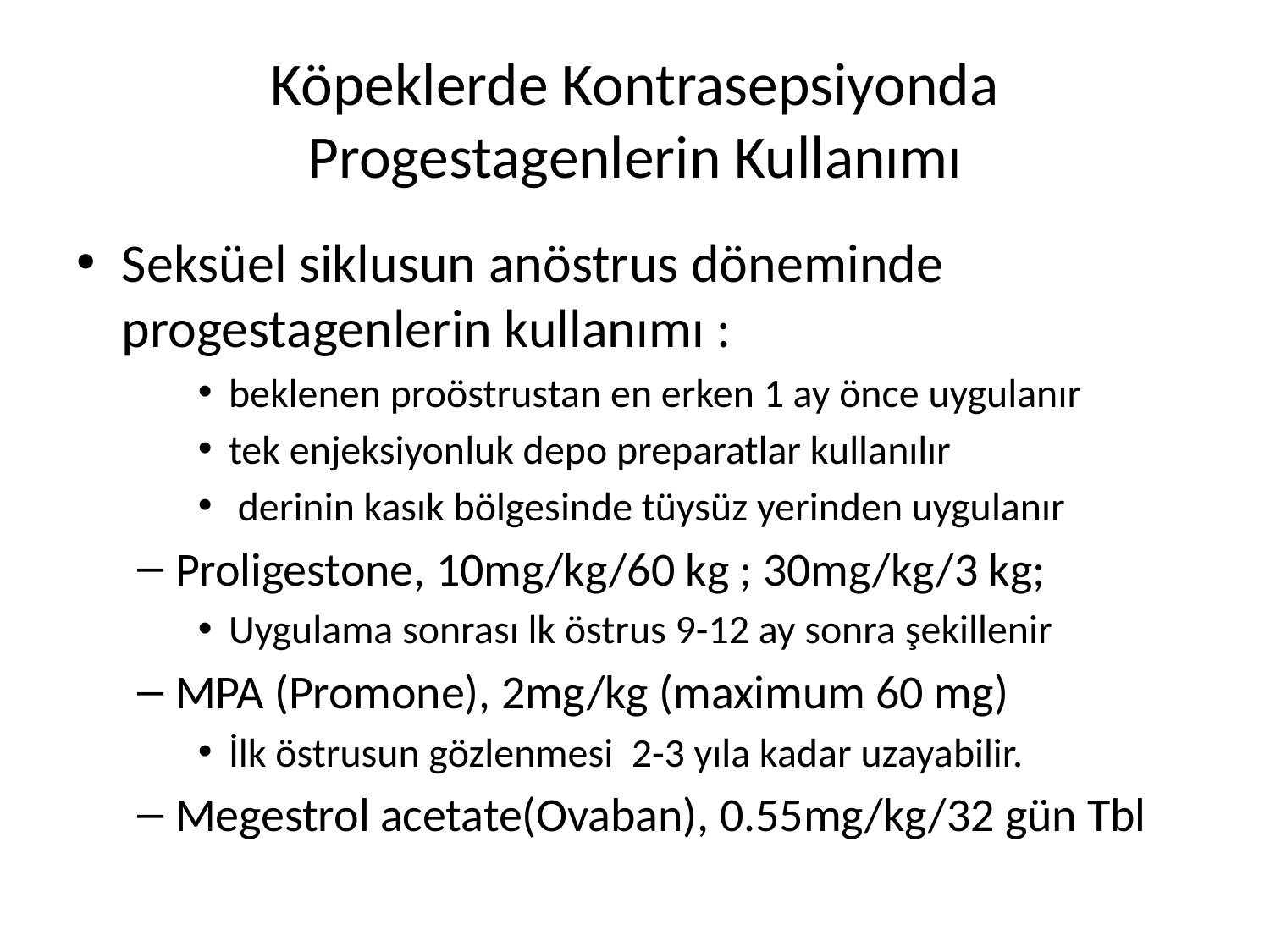

# Köpeklerde Kontrasepsiyonda Progestagenlerin Kullanımı
Seksüel siklusun anöstrus döneminde progestagenlerin kullanımı :
beklenen proöstrustan en erken 1 ay önce uygulanır
tek enjeksiyonluk depo preparatlar kullanılır
 derinin kasık bölgesinde tüysüz yerinden uygulanır
Proligestone, 10mg/kg/60 kg ; 30mg/kg/3 kg;
Uygulama sonrası lk östrus 9-12 ay sonra şekillenir
MPA (Promone), 2mg/kg (maximum 60 mg)
İlk östrusun gözlenmesi  2-3 yıla kadar uzayabilir.
Megestrol acetate(Ovaban), 0.55mg/kg/32 gün Tbl